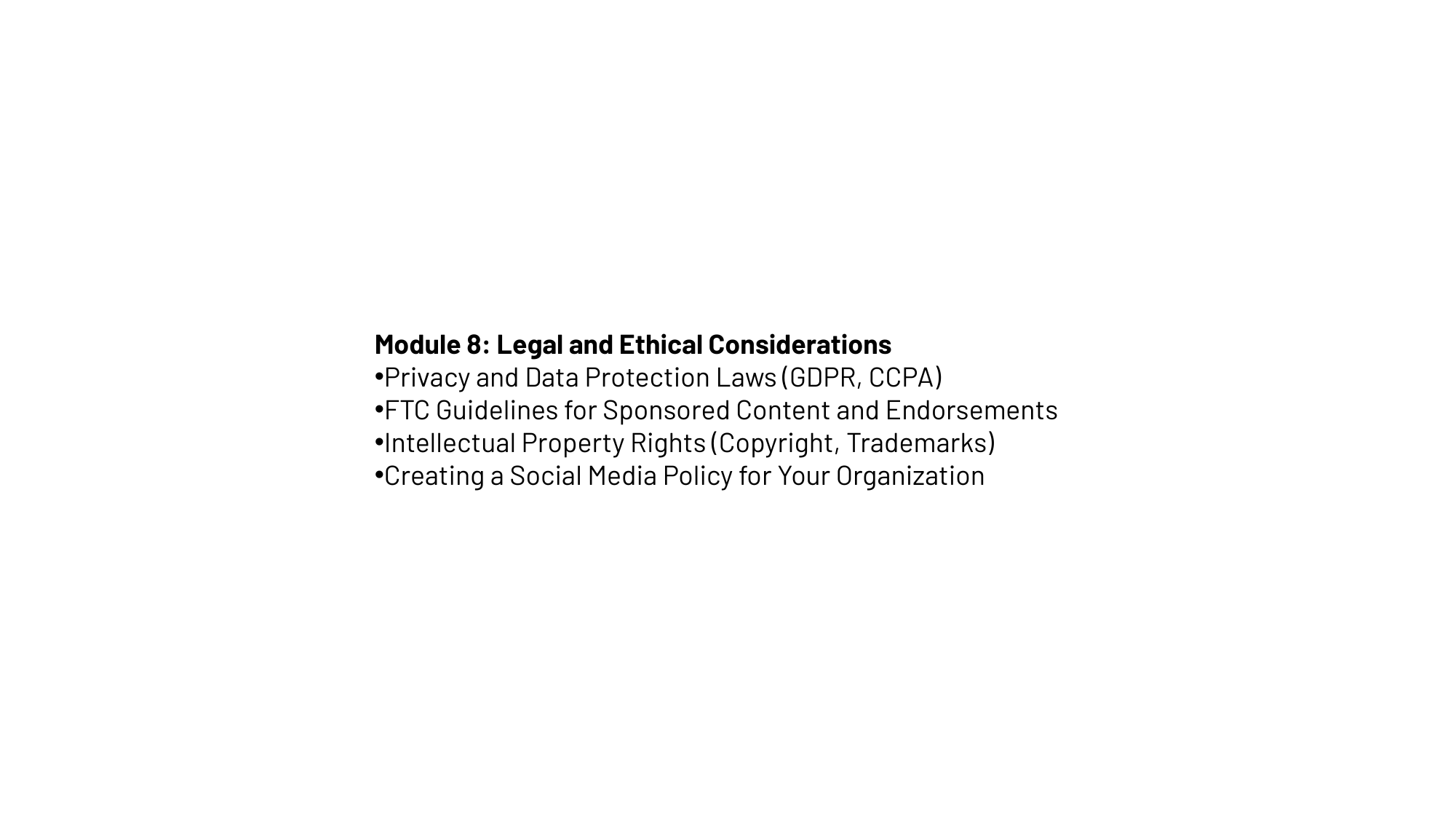

Module 8: Legal and Ethical Considerations
Privacy and Data Protection Laws (GDPR, CCPA)
FTC Guidelines for Sponsored Content and Endorsements
Intellectual Property Rights (Copyright, Trademarks)
Creating a Social Media Policy for Your Organization